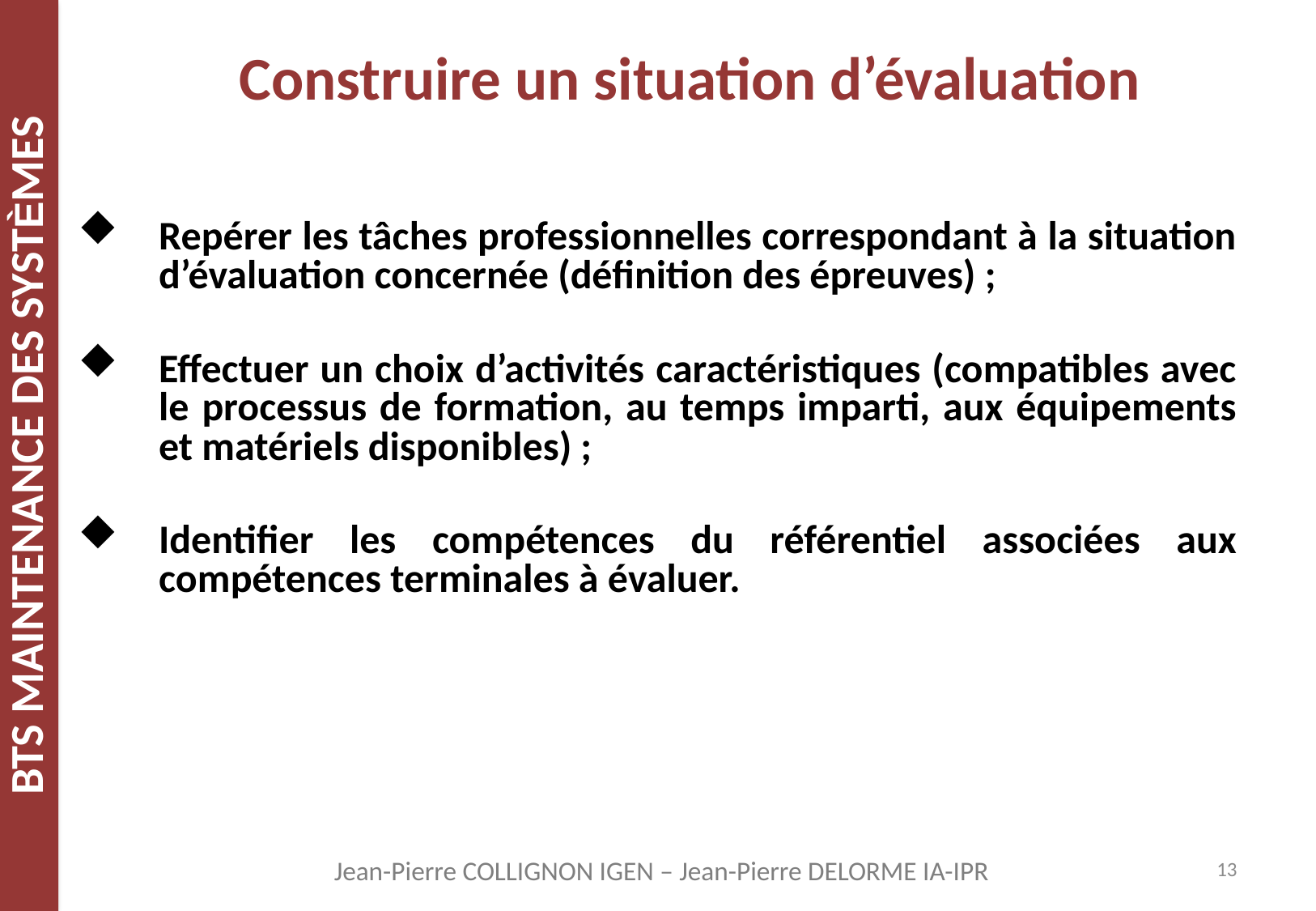

# Construire un situation d’évaluation
Repérer les tâches professionnelles correspondant à la situation d’évaluation concernée (définition des épreuves) ;

Effectuer un choix d’activités caractéristiques (compatibles avec le processus de formation, au temps imparti, aux équipements et matériels disponibles) ;

Identifier les compétences du référentiel associées aux compétences terminales à évaluer.
13
Jean-Pierre COLLIGNON IGEN – Jean-Pierre DELORME IA-IPR